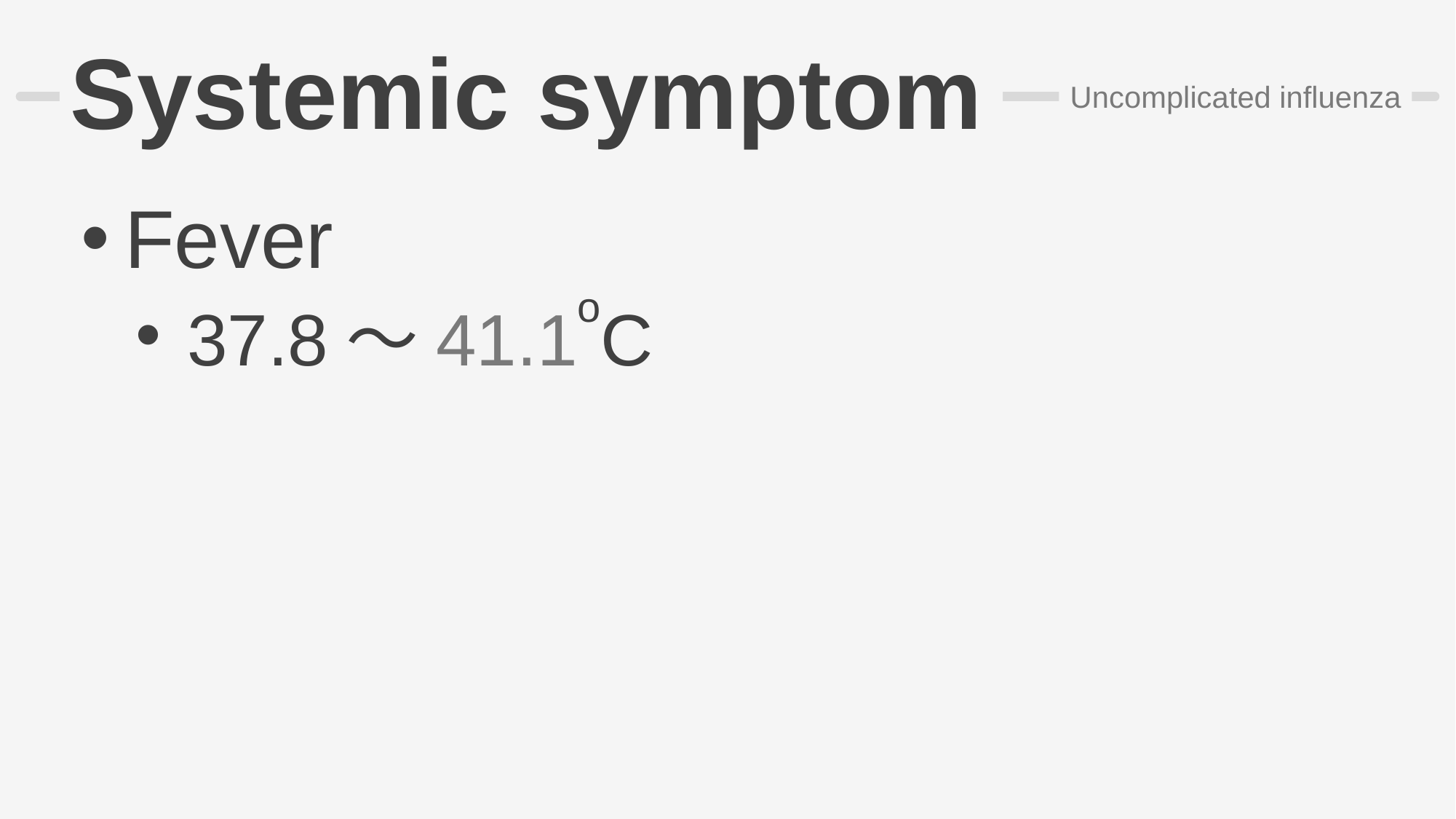

# Systemic symptom
Uncomplicated influenza
Fever
 37.8～41.1oC